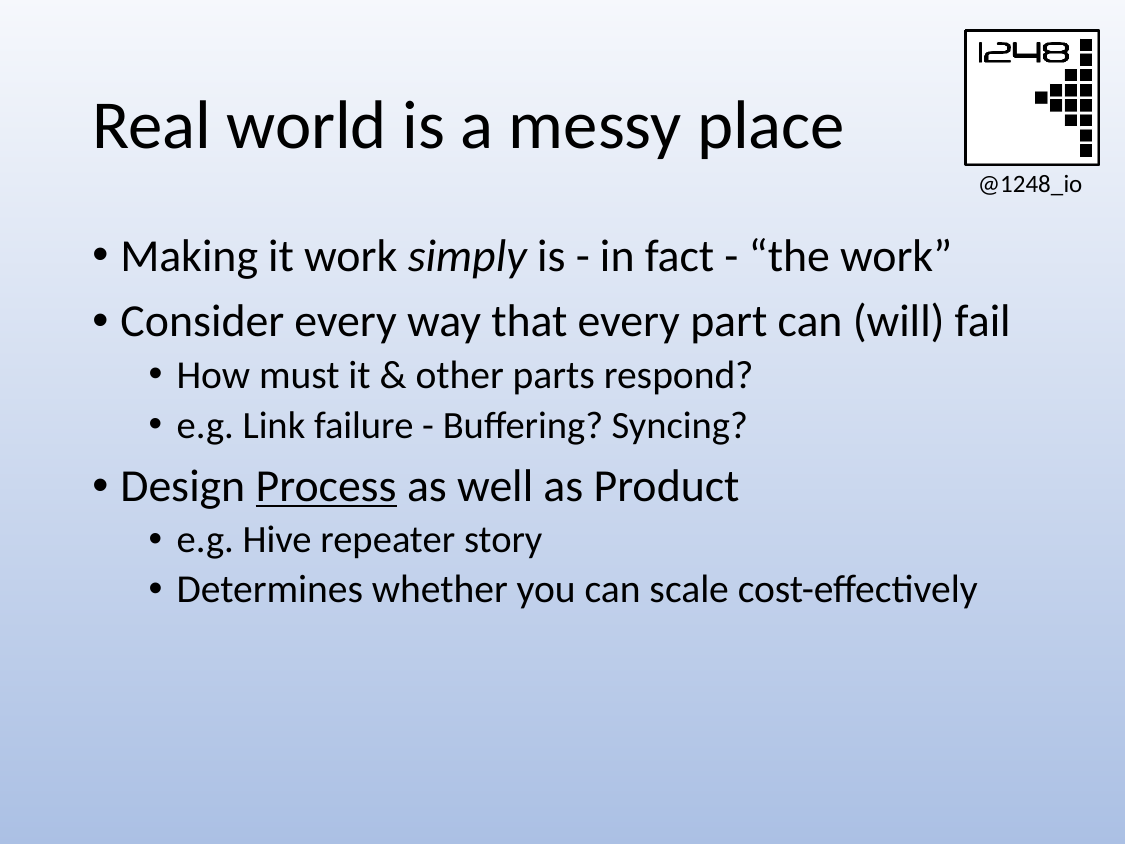

# Real world is a messy place
Making it work simply is - in fact - “the work”
Consider every way that every part can (will) fail
How must it & other parts respond?
e.g. Link failure - Buffering? Syncing?
Design Process as well as Product
e.g. Hive repeater story
Determines whether you can scale cost-effectively